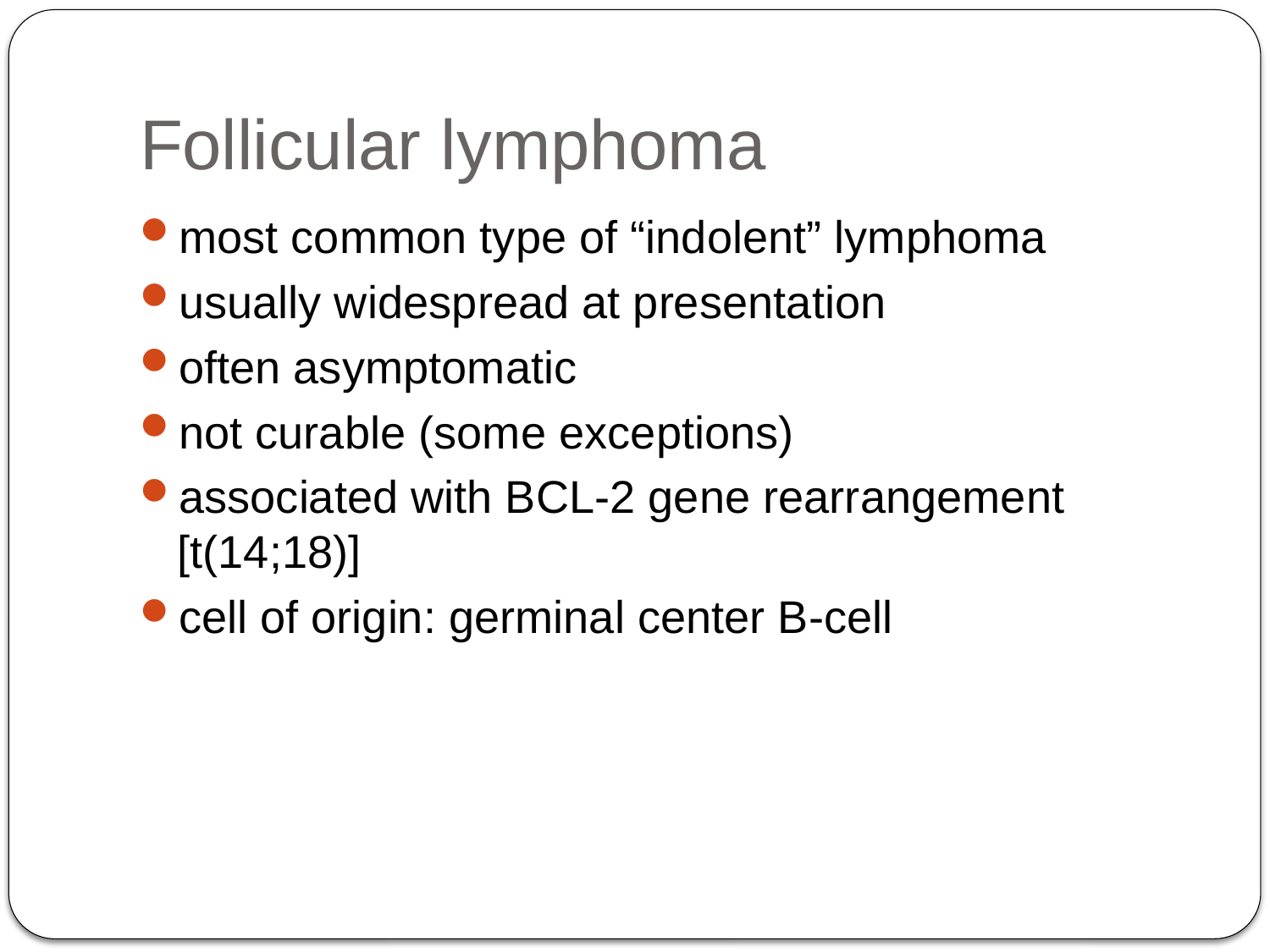

# Follicular lymphoma
most common type of “indolent” lymphoma
usually widespread at presentation
often asymptomatic
not curable (some exceptions)
associated with BCL-2 gene rearrangement [t(14;18)]
cell of origin: germinal center B-cell